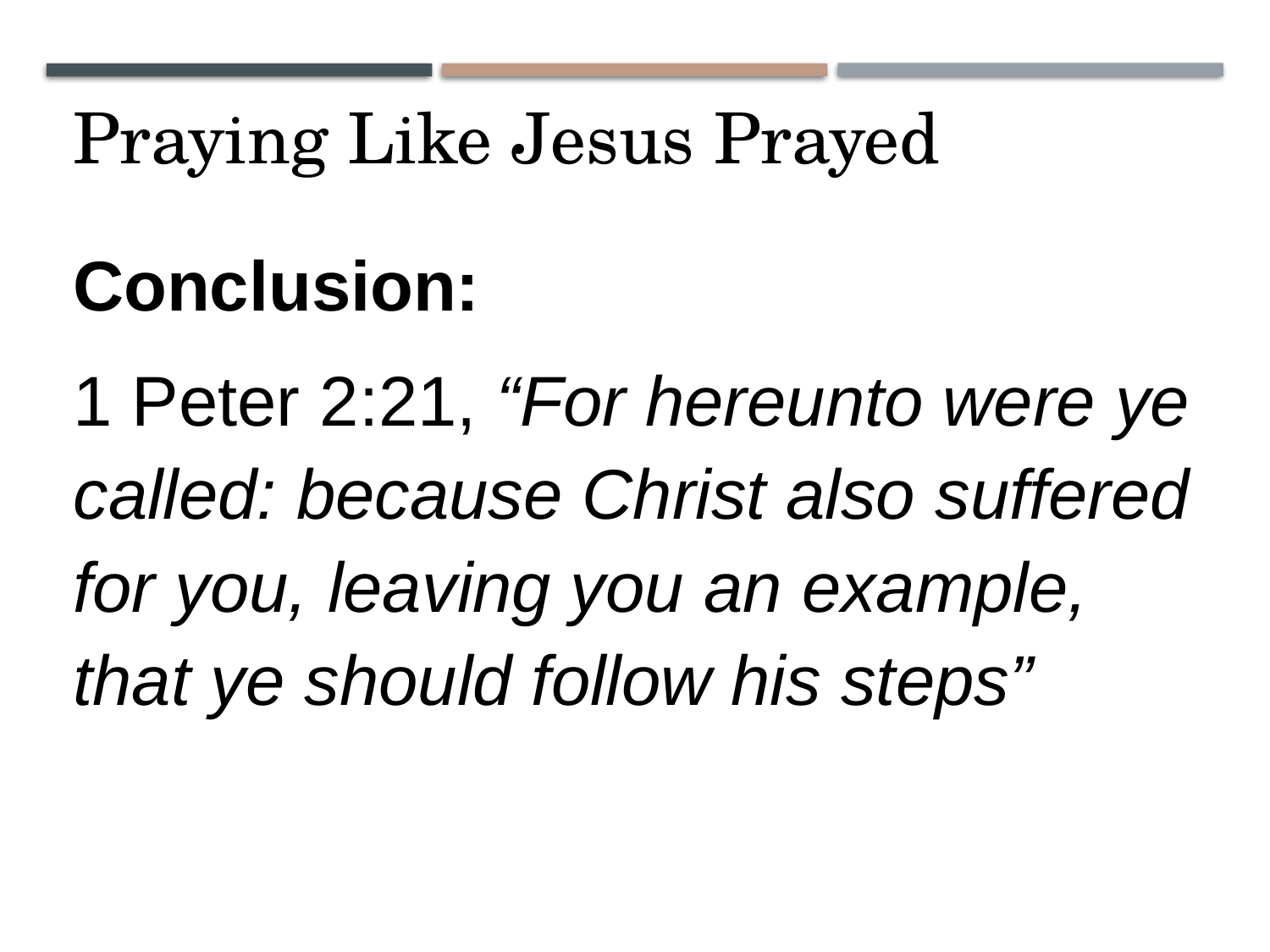

# Praying Like Jesus Prayed
Conclusion:
1 Peter 2:21, “For hereunto were ye called: because Christ also suffered for you, leaving you an example, that ye should follow his steps”